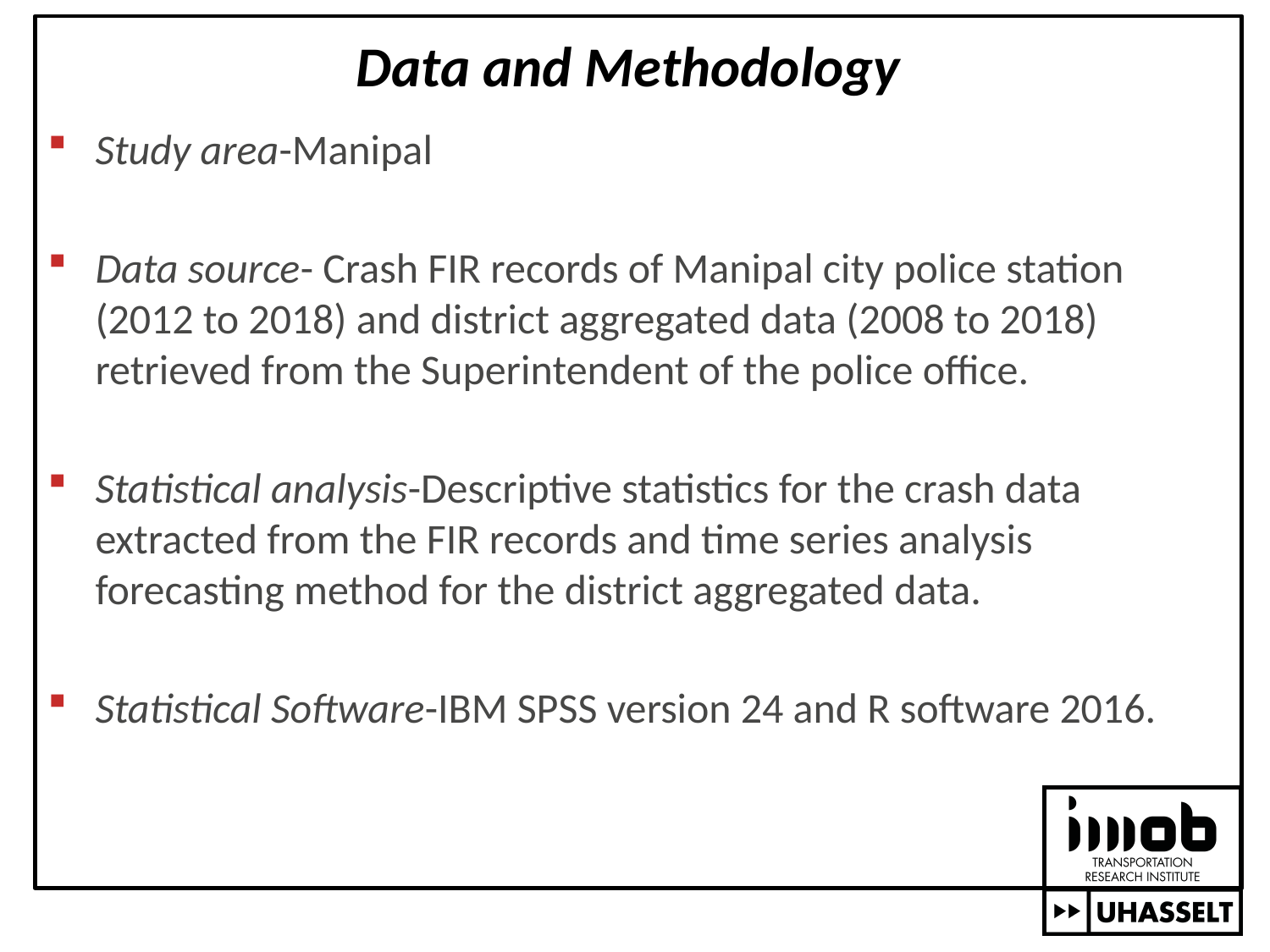

# Data and Methodology
Study area-Manipal

Data source- Crash FIR records of Manipal city police station (2012 to 2018) and district aggregated data (2008 to 2018) retrieved from the Superintendent of the police office.

Statistical analysis-Descriptive statistics for the crash data extracted from the FIR records and time series analysis forecasting method for the district aggregated data.

Statistical Software-IBM SPSS version 24 and R software 2016.